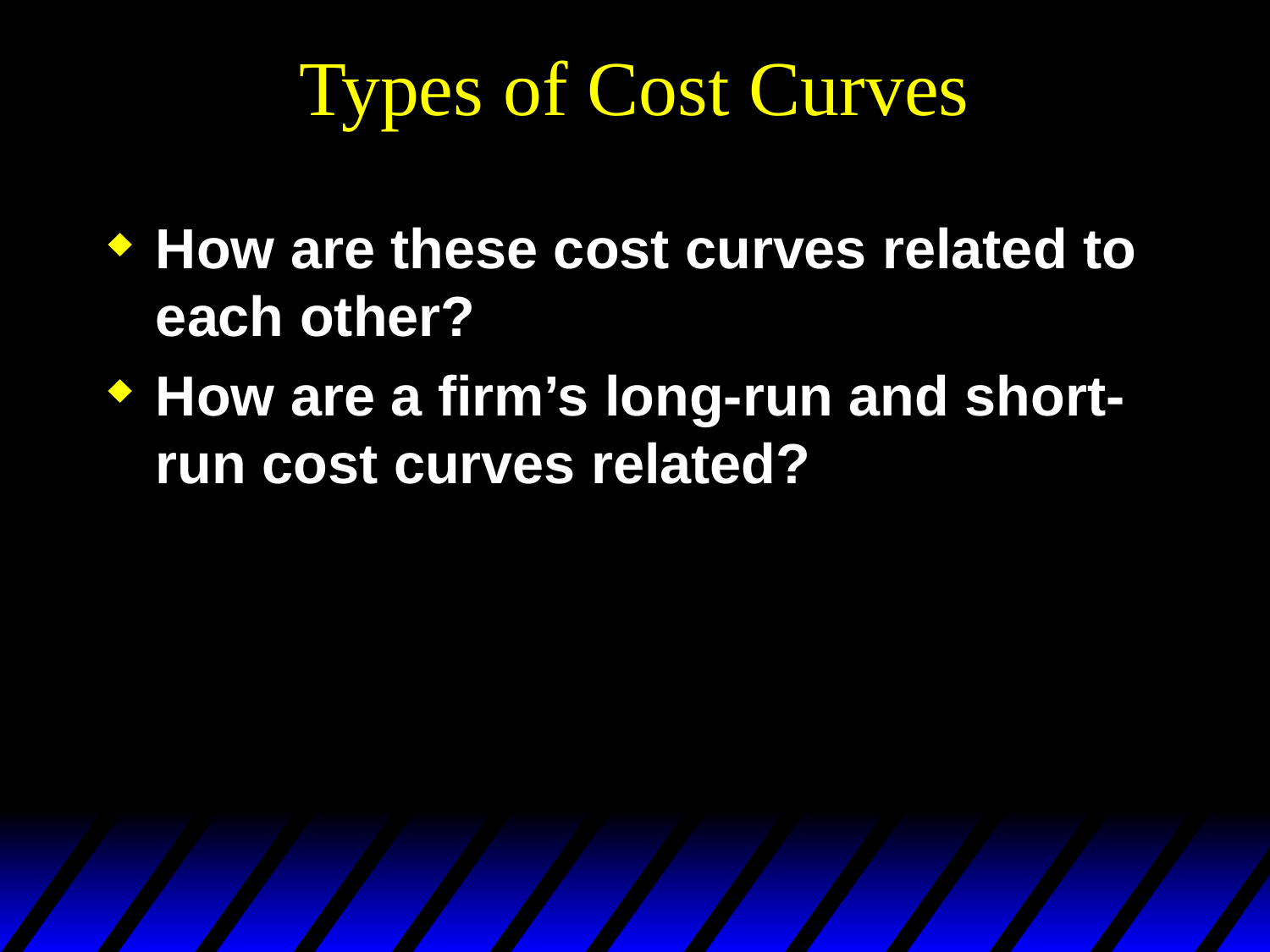

# Types of Cost Curves
How are these cost curves related to each other?
How are a firm’s long-run and short-run cost curves related?